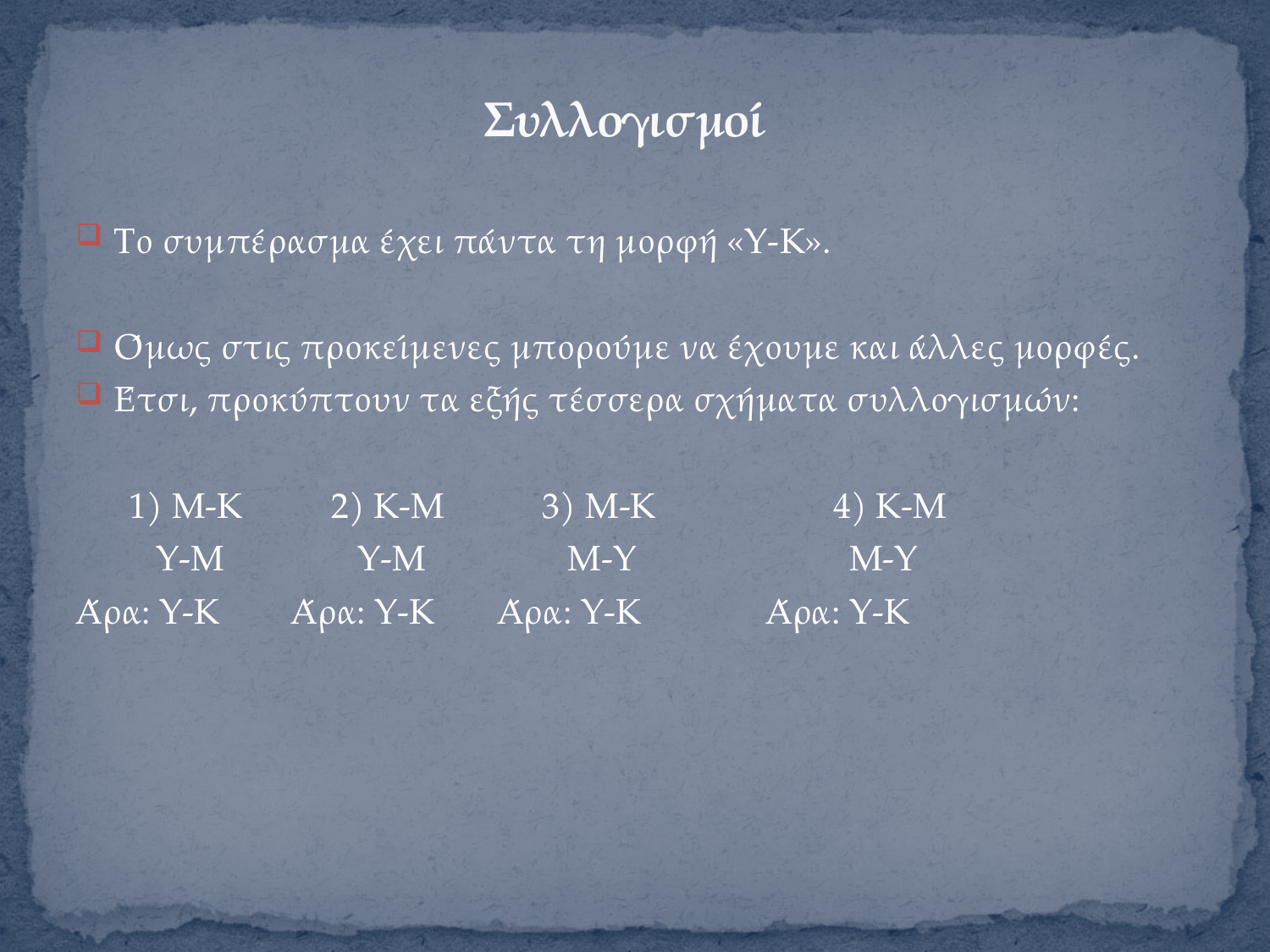

# Συλλογισμοί
Το συμπέρασμα έχει πάντα τη μορφή «Υ-Κ».

Όμως στις προκείμενες μπορούμε να έχουμε και άλλες μορφές.
Έτσι, προκύπτουν τα εξής τέσσερα σχήματα συλλογισμών:

      1) Μ-Κ          2) Κ-Μ           3) Μ-Κ                    4) Κ-Μ
         Υ-Μ               Υ-Μ                Μ-Υ                        Μ-Υ
Άρα: Υ-Κ        Άρα: Υ-Κ       Άρα: Υ-Κ              Άρα: Υ-Κ